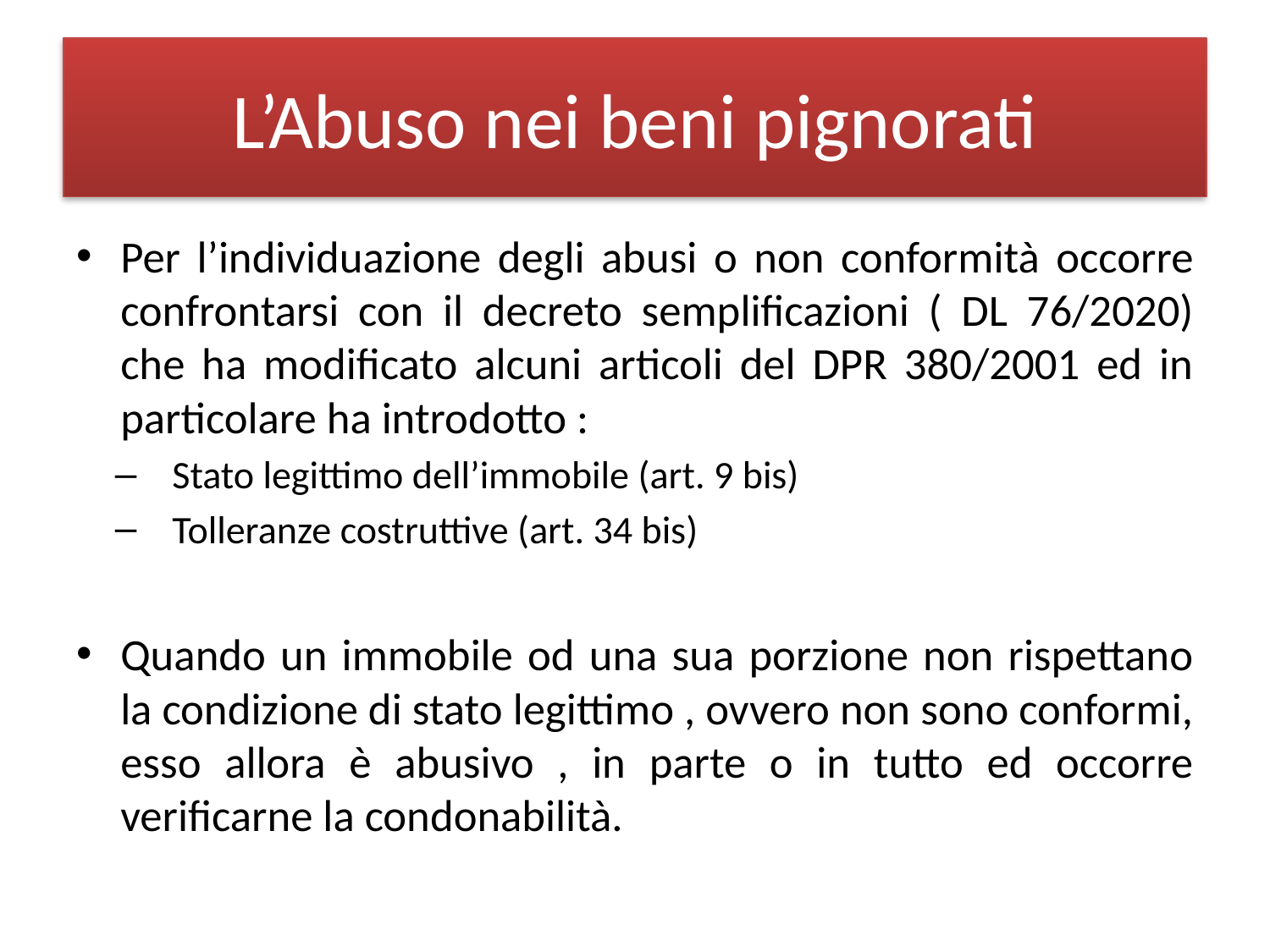

# L’Abuso nei beni pignorati
Per l’individuazione degli abusi o non conformità occorre confrontarsi con il decreto semplificazioni ( DL 76/2020) che ha modificato alcuni articoli del DPR 380/2001 ed in particolare ha introdotto :
Stato legittimo dell’immobile (art. 9 bis)
Tolleranze costruttive (art. 34 bis)

Quando un immobile od una sua porzione non rispettano la condizione di stato legittimo , ovvero non sono conformi, esso allora è abusivo , in parte o in tutto ed occorre verificarne la condonabilità.